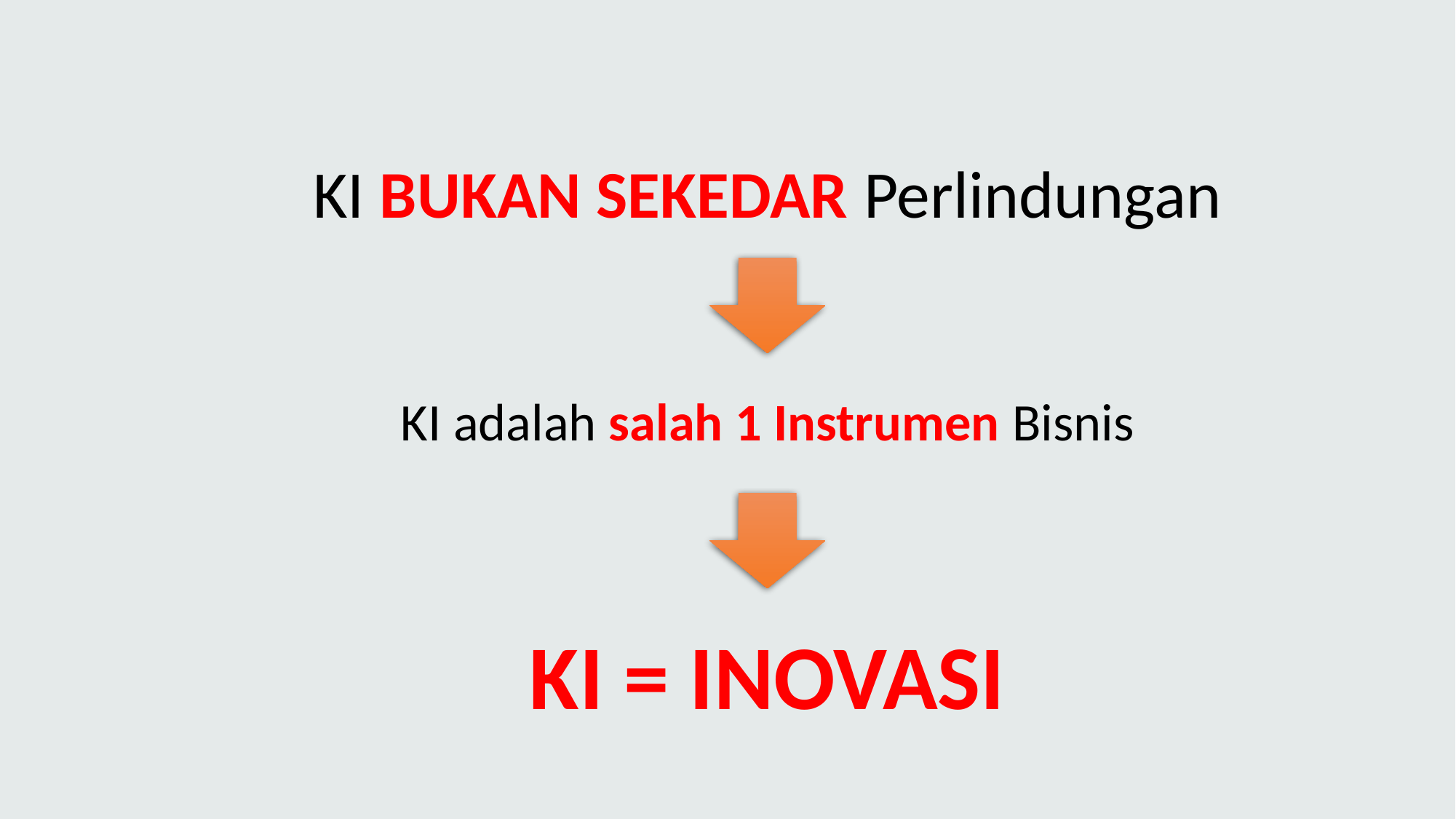

KI BUKAN SEKEDAR Perlindungan

KI adalah salah 1 Instrumen Bisnis

KI = INOVASI